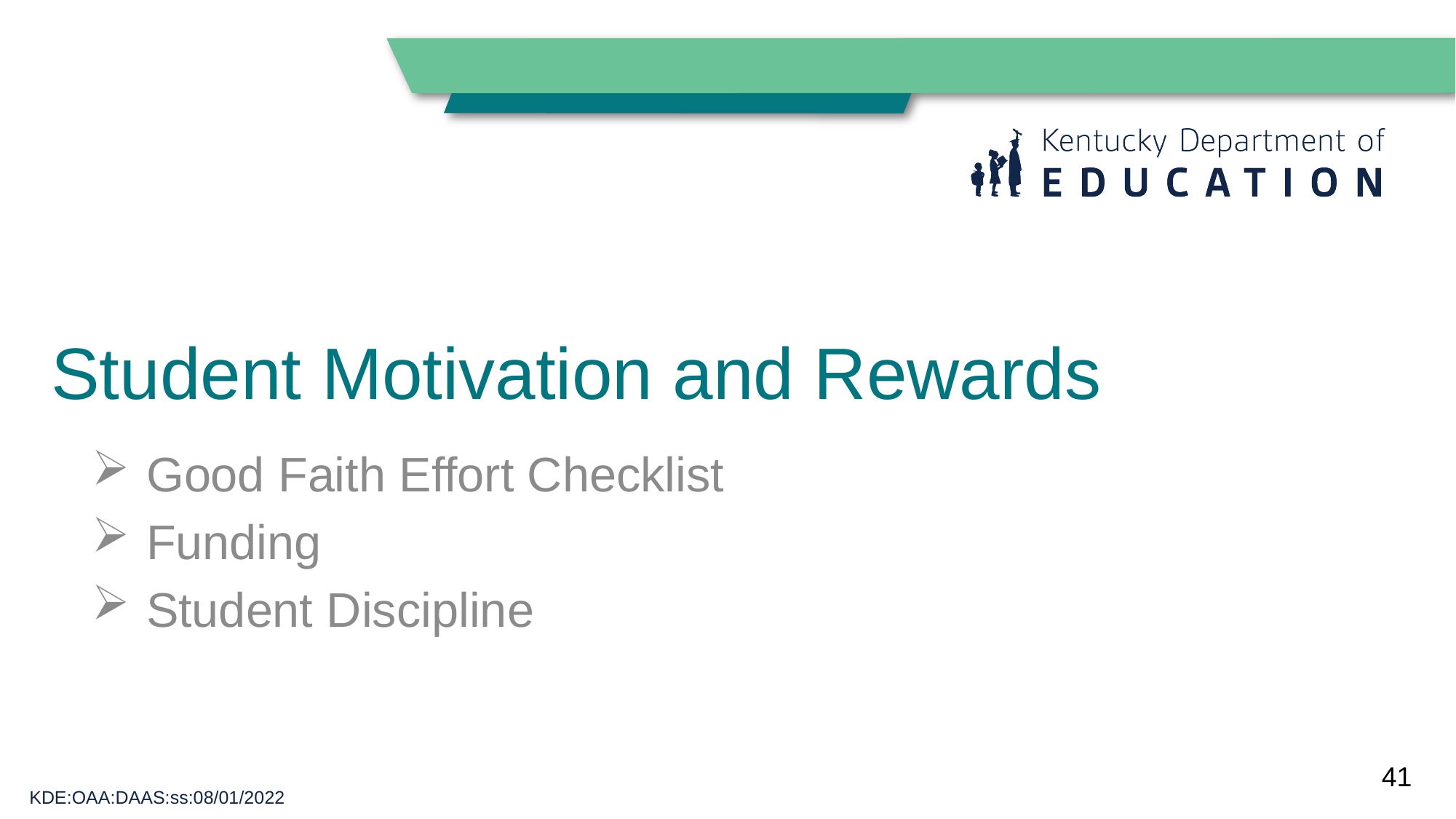

# Student Motivation and Rewards
Good Faith Effort Checklist
Funding
Student Discipline

41
KDE:OAA:DAAS:ss:08/01/2022